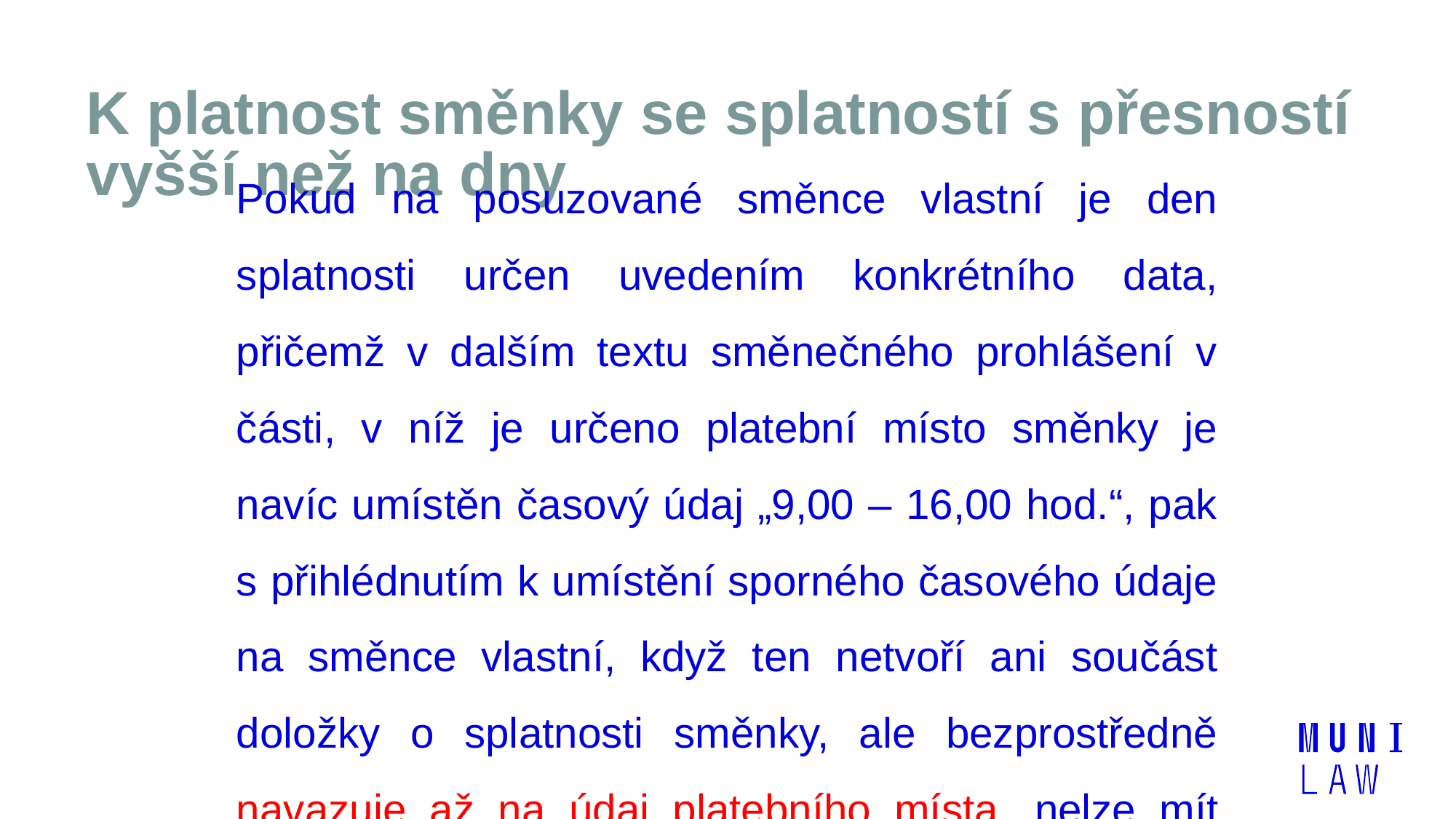

# K platnost směnky se splatností s přesností vyšší než na dny
Pokud na posuzované směnce vlastní je den splatnosti určen uvedením konkrétního data, přičemž v dalším textu směnečného prohlášení v části, v níž je určeno platební místo směnky je navíc umístěn časový údaj „9,00 – 16,00 hod.“, pak s přihlédnutím k umístění sporného časového údaje na směnce vlastní, když ten netvoří ani součást doložky o splatnosti směnky, ale bezprostředně navazuje až na údaj platebního místa, nelze mít pochybnosti o tom, že výše uvedeným způsobem je splatnost směnky stanovena na určitý den, nikoli jen na jeho část, příp. na konkrétní hodinu.
Rozsudek Nejvyššího soudu ze dne 29. dubna 2013, sp. zn. 29 Cdo 803/2013